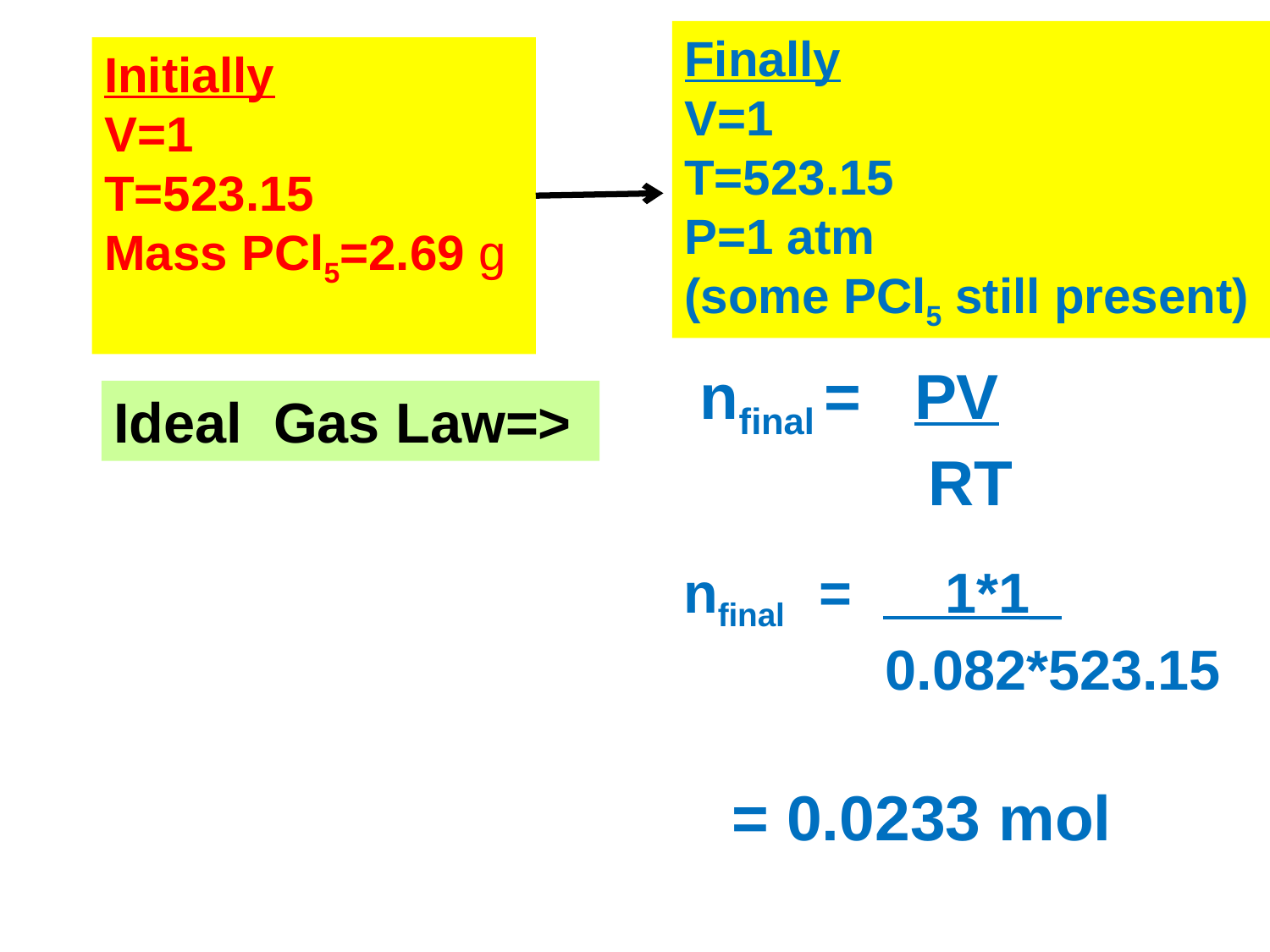

Finally
V=1
T=523.15
P=1 atm
(some PCl5 still present)
Initially
V=1
T=523.15
Mass PCl5=2.69 g

nfinal =   PV
             RT
Ideal  Gas Law=>
	     nfinal   =      1*1_
                          0.082*523.15
= 0.0233 mol